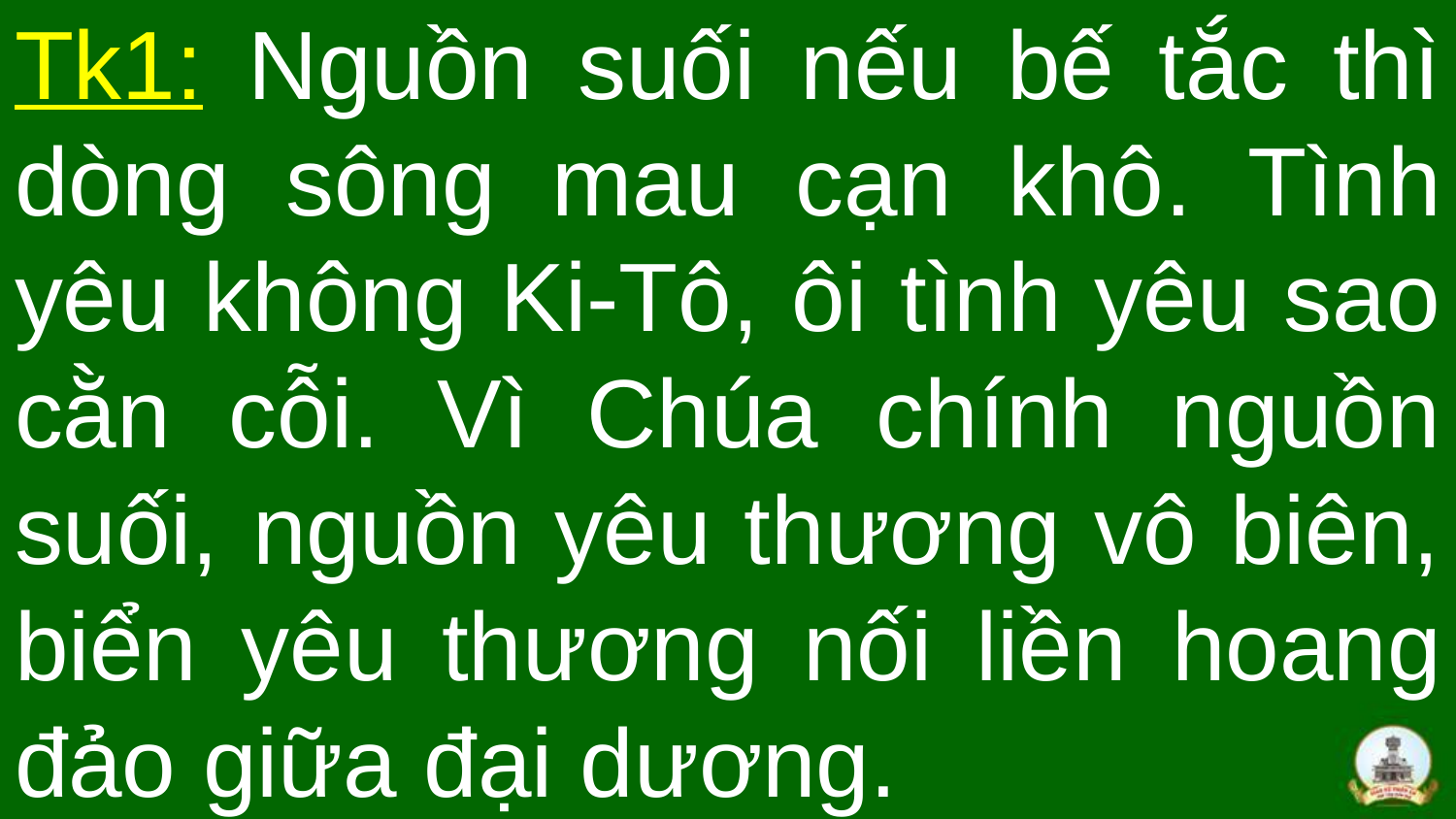

# Tk1: Nguồn suối nếu bế tắc thì dòng sông mau cạn khô. Tình yêu không Ki-Tô, ôi tình yêu sao cằn cỗi. Vì Chúa chính nguồn suối, nguồn yêu thương vô biên, biển yêu thương nối liền hoang đảo giữa đại dương.